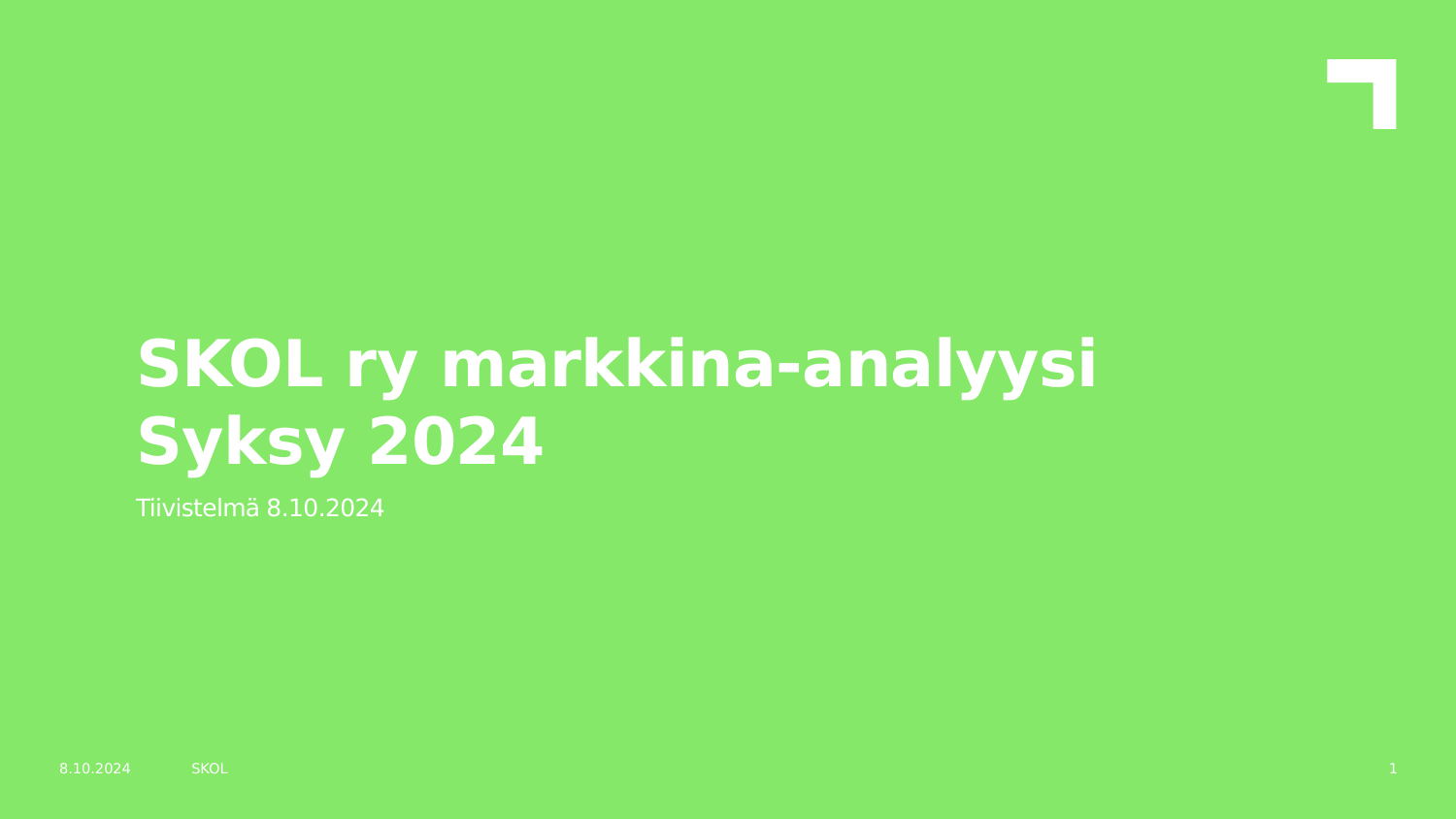

SKOL ry markkina-analyysi Syksy 2024
Tiivistelmä 8.10.2024
8.10.2024
SKOL
1